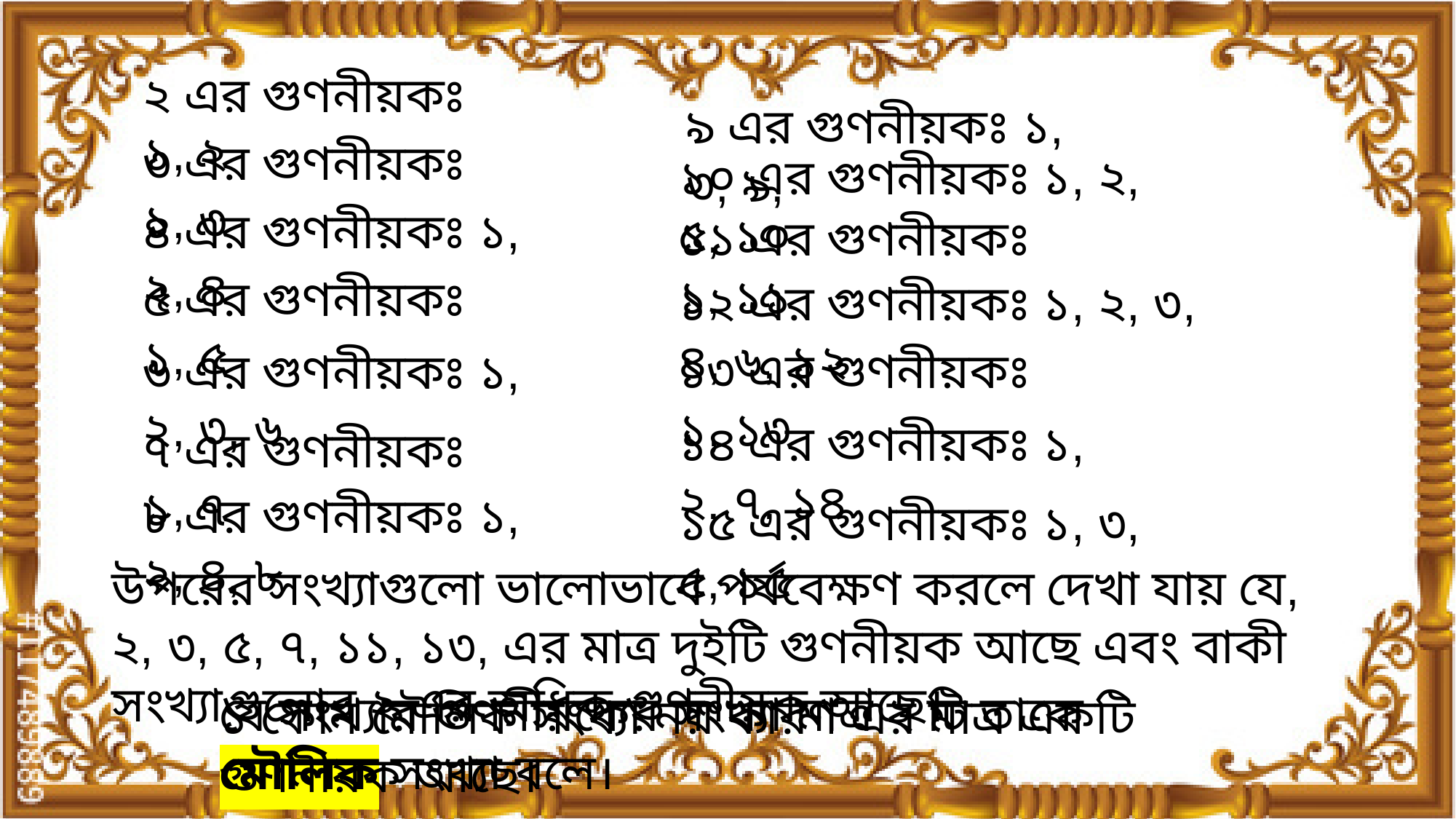

২ এর গুণনীয়কঃ ১, ২
৯ এর গুণনীয়কঃ ১, ৩, ৯,
৩ এর গুণনীয়কঃ ১, ৩
১০ এর গুণনীয়কঃ ১, ২, ৫, ১০
৪ এর গুণনীয়কঃ ১, ২, ৪
১১ এর গুণনীয়কঃ ১, ১১
৫ এর গুণনীয়কঃ ১, ৫
১২ এর গুণনীয়কঃ ১, ২, ৩, ৪, ৬, ১২
১৩ এর গুণনীয়কঃ ১, ১৩
৬ এর গুণনীয়কঃ ১, ২, ৩, ৬
১৪ এর গুণনীয়কঃ ১, ২, ৭, ১৪
৭ এর গুণনীয়কঃ ১, ৭
৮ এর গুণনীয়কঃ ১, ২, ৪, ৮
১৫ এর গুণনীয়কঃ ১, ৩, ৫, ১৫
উপরের সংখ্যাগুলো ভালোভাবে পর্যবেক্ষণ করলে দেখা যায় যে, ২, ৩, ৫, ৭, ১১, ১৩, এর মাত্র দুইটি গুণনীয়ক আছে এবং বাকী সংখ্যাগুলোর ২ এর অধিক গুণনীয়ক আছে।
যে সংখ্যার গুণনীয়কের সংখ্যা মাত্র ২ টি তাকে মৌলিক সংখ্যা বলে।
১ কোন মৌলিক সংখ্যা নয় কারণ এর মাত্র একটি গুণনীয়ক আছে।